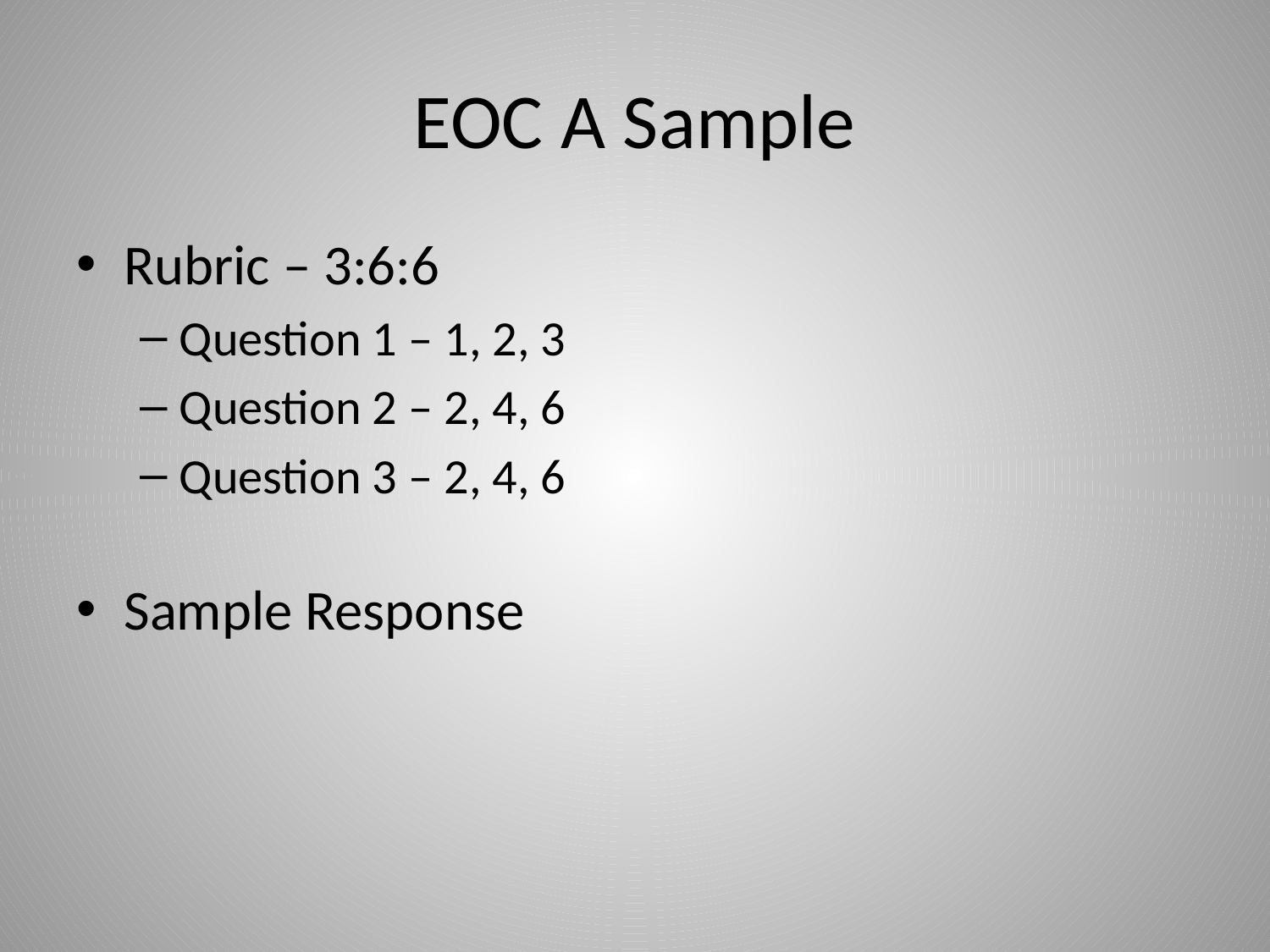

# EOC A Sample
Rubric – 3:6:6
Question 1 – 1, 2, 3
Question 2 – 2, 4, 6
Question 3 – 2, 4, 6
Sample Response